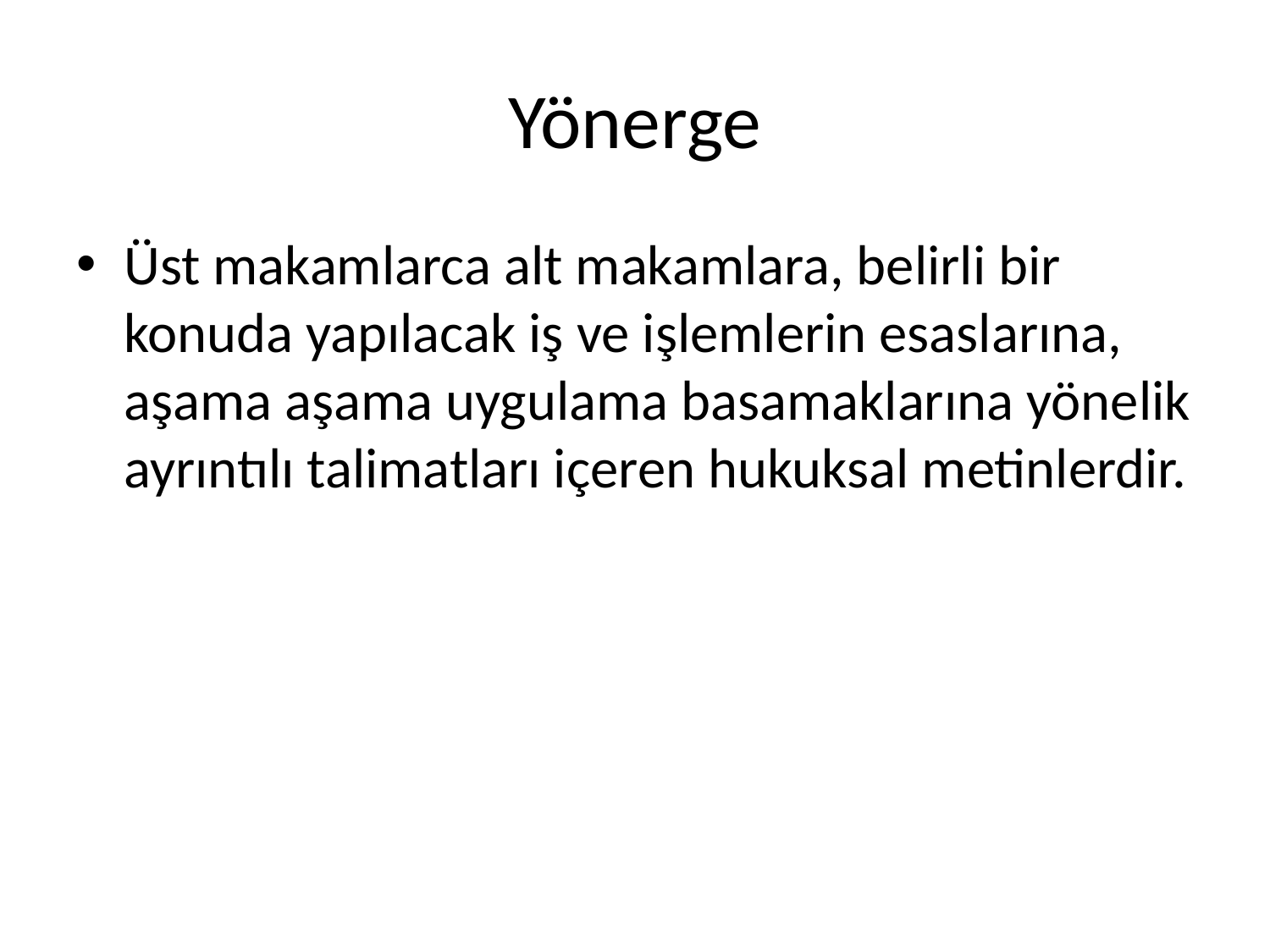

# Yönerge
Üst makamlarca alt makamlara, belirli bir konuda yapılacak iş ve işlemlerin esaslarına, aşama aşama uygulama basamaklarına yönelik ayrıntılı talimatları içeren hukuksal metinlerdir.